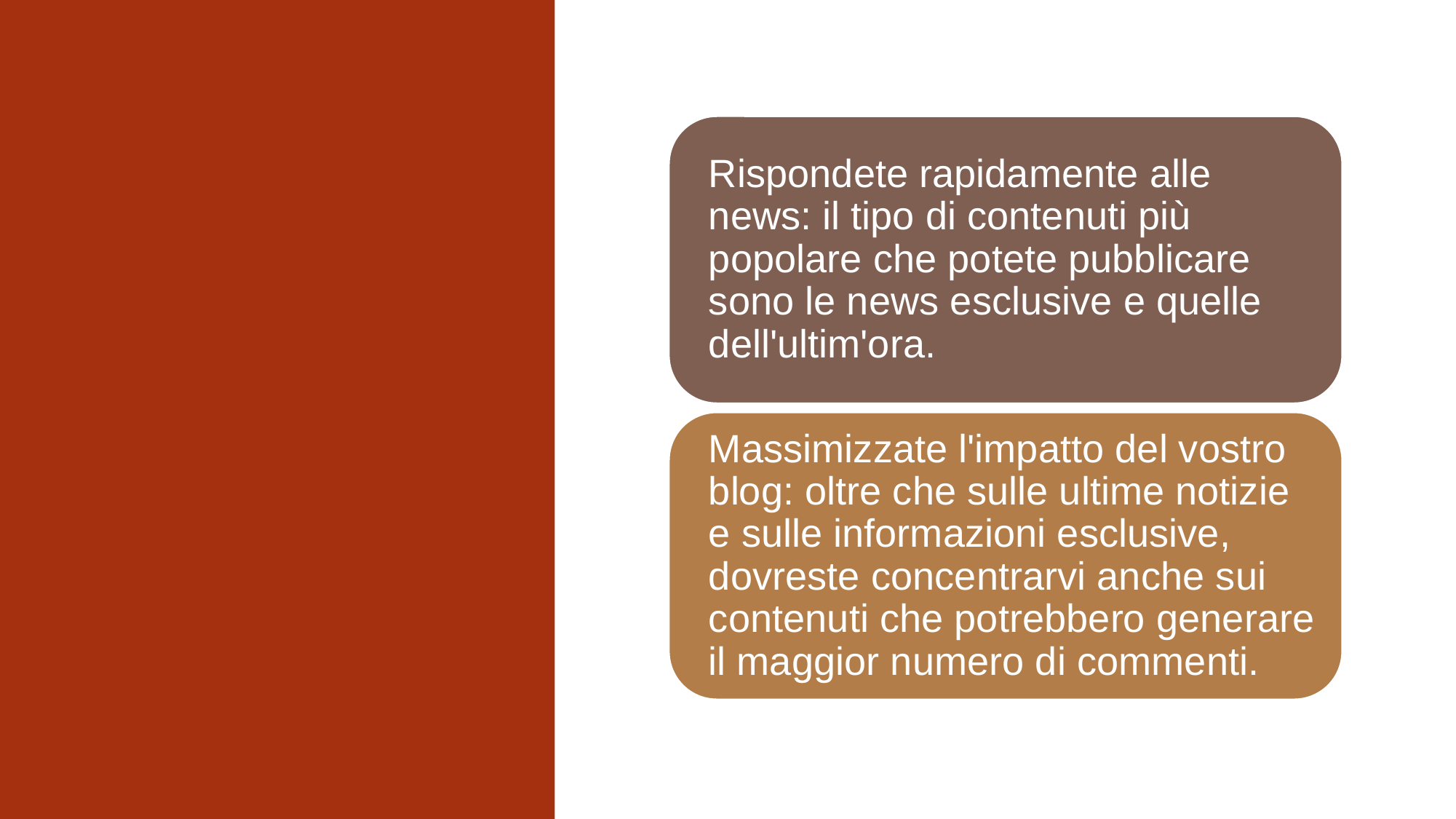

Rispondete rapidamente alle news: il tipo di contenuti più popolare che potete pubblicare sono le news esclusive e quelle dell'ultim'ora.
Massimizzate l'impatto del vostro blog: oltre che sulle ultime notizie e sulle informazioni esclusive, dovreste concentrarvi anche sui contenuti che potrebbero generare il maggior numero di commenti.